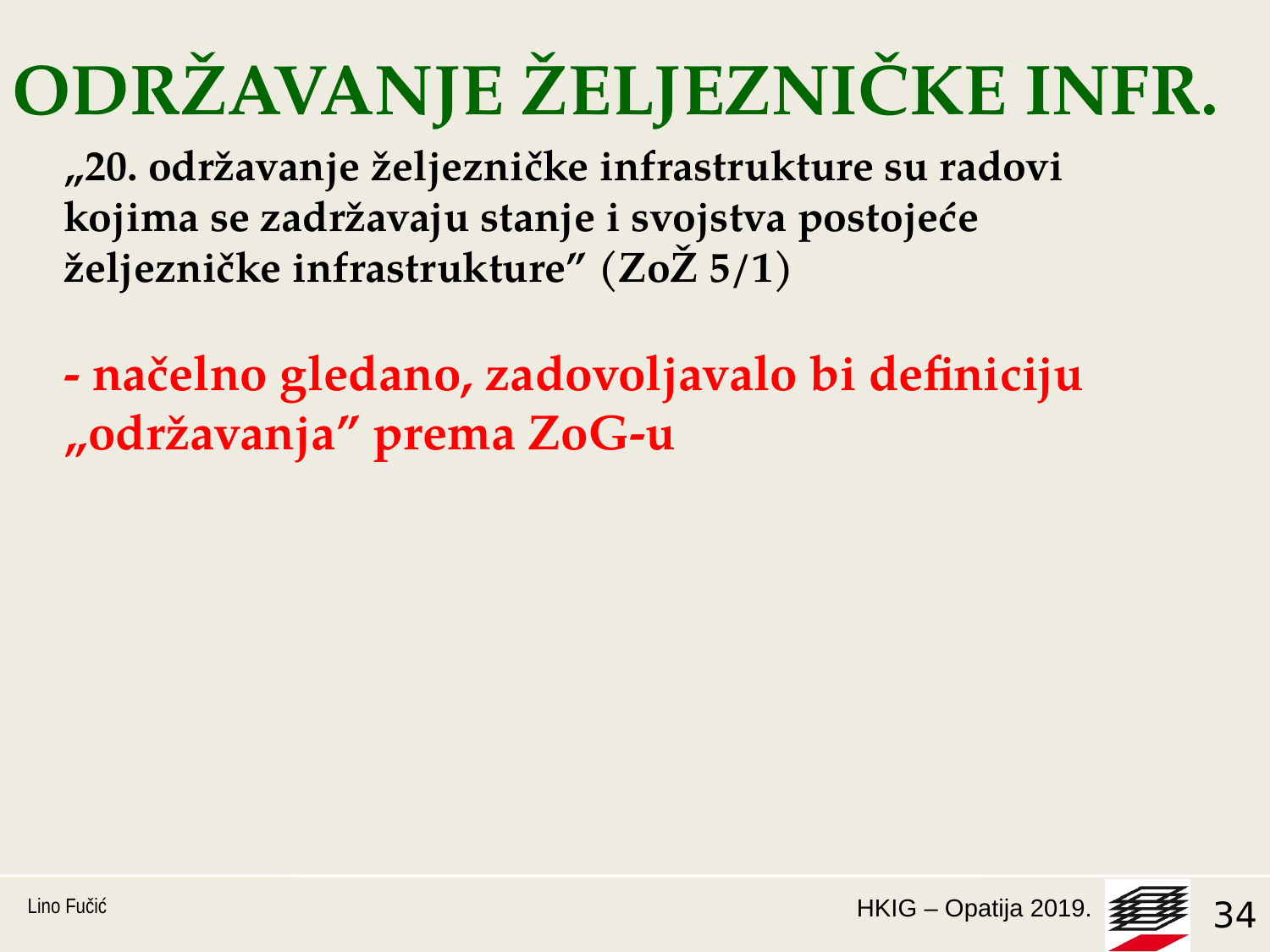

# ODRŽAVANJE ŽELJEZNIČKE INFR.
„20. održavanje željezničke infrastrukture su radovi kojima se zadržavaju stanje i svojstva postojeće željezničke infrastrukture” (ZoŽ 5/1)

- načelno gledano, zadovoljavalo bi definiciju „održavanja” prema ZoG-u
Lino Fučić
34